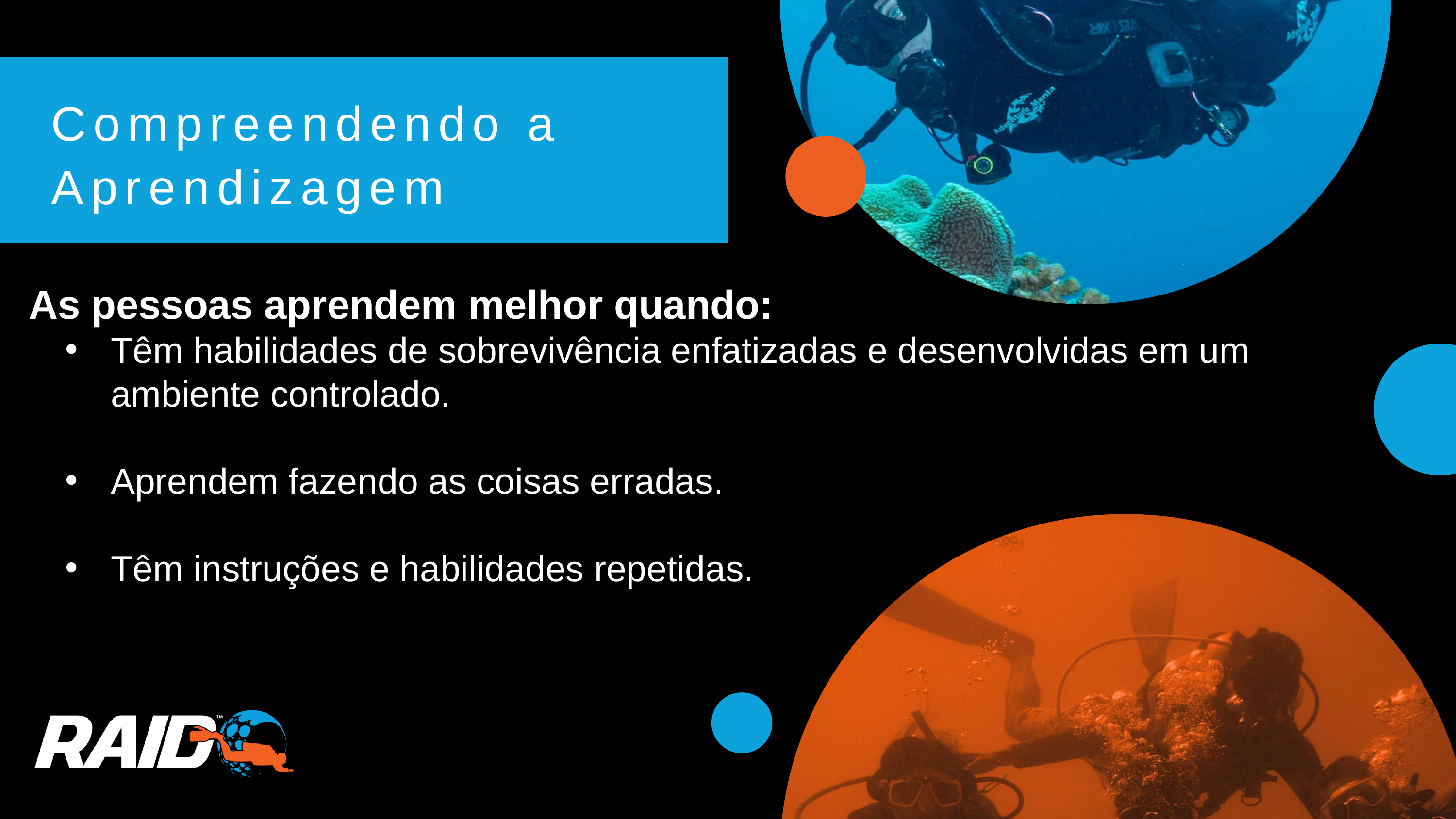

Compreendendo a Aprendizagem

As pessoas aprendem melhor quando:
Têm habilidades de sobrevivência enfatizadas e desenvolvidas em um ambiente controlado.

Aprendem fazendo as coisas erradas.

Têm instruções e habilidades repetidas.